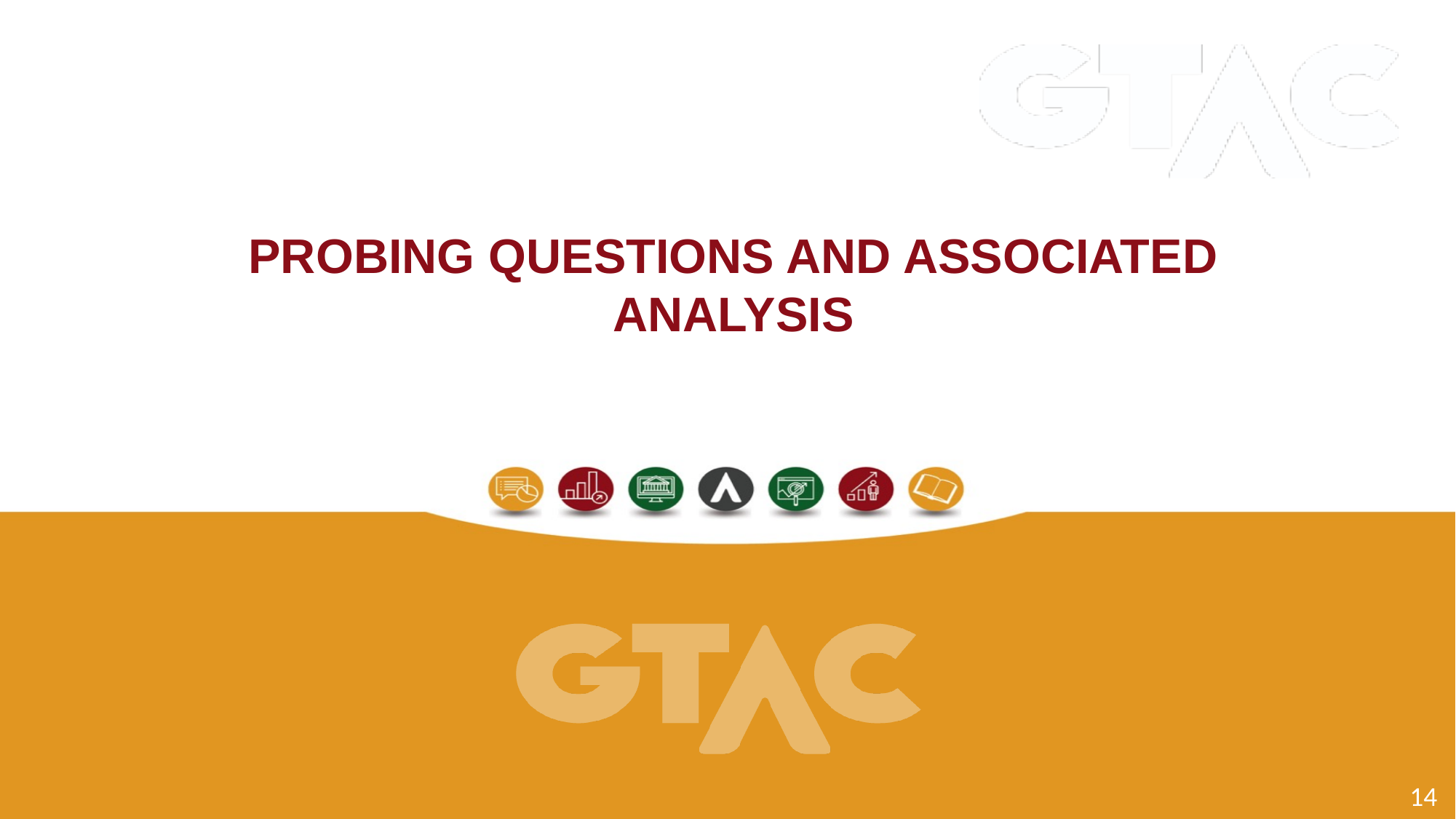

# Probing QUESTIONS AND ASSOCIATED analysis
14